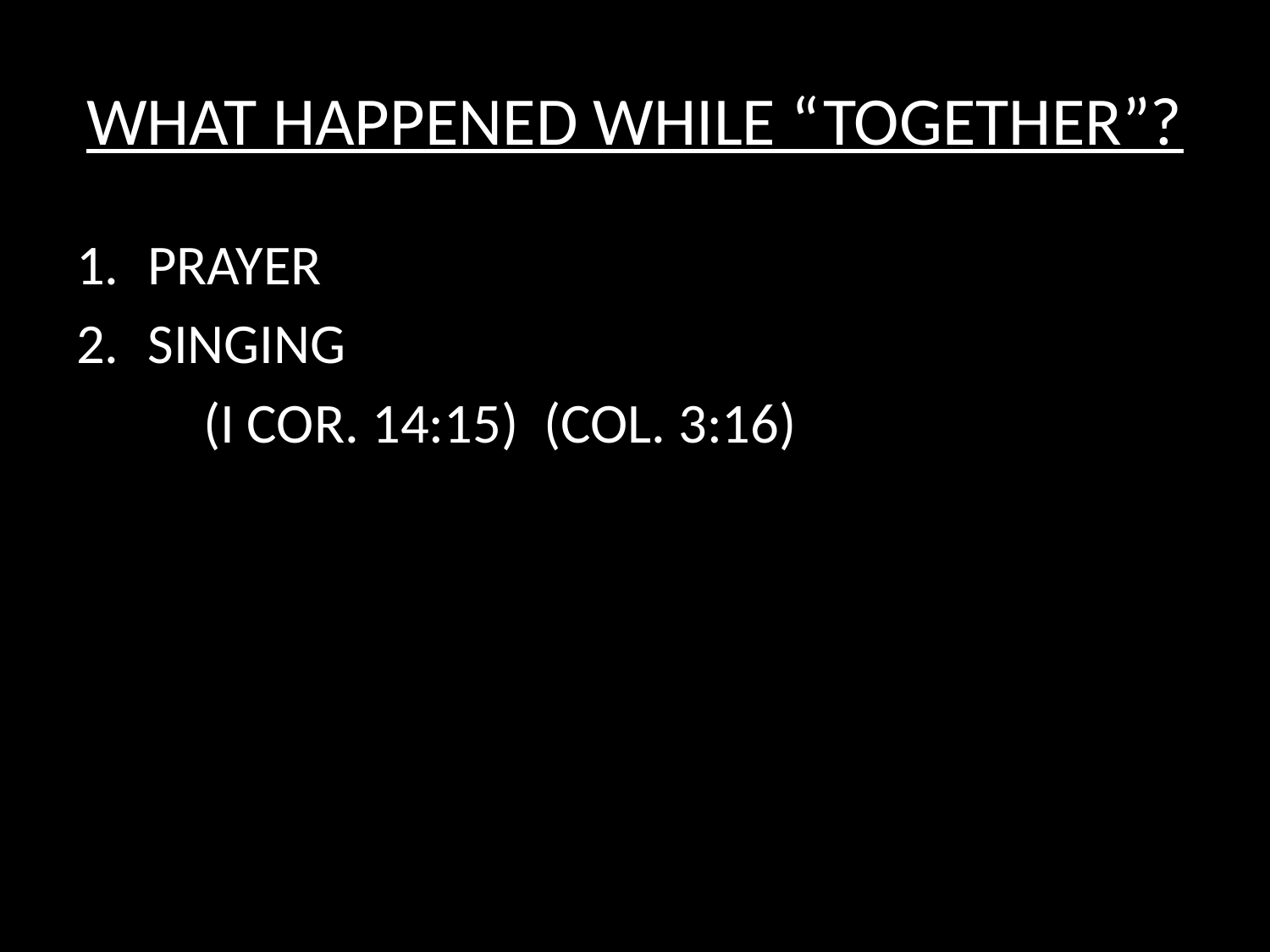

# WHAT HAPPENED WHILE “TOGETHER”?
PRAYER
SINGING
	(I COR. 14:15)  (COL. 3:16)